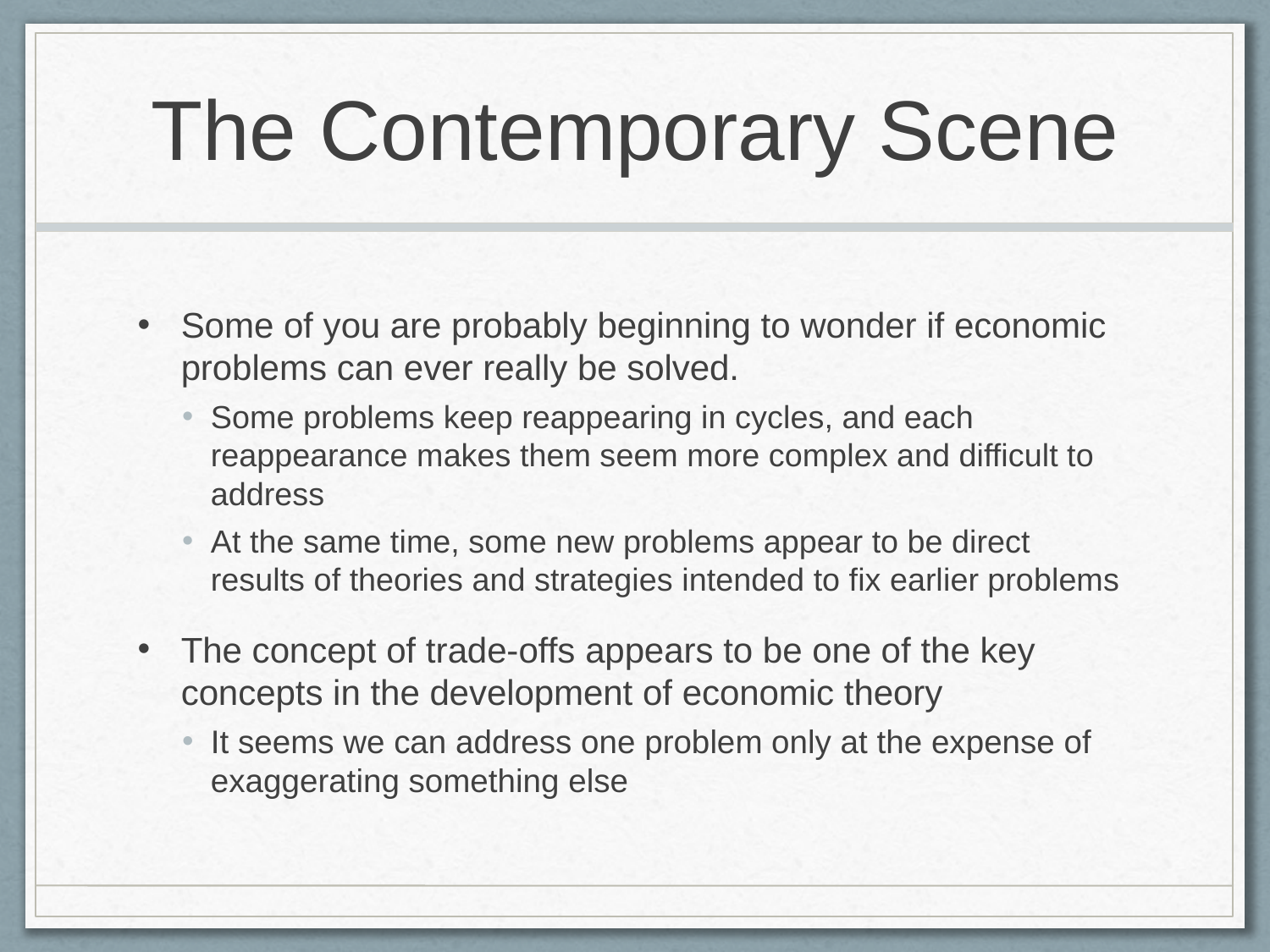

# The Contemporary Scene
Some of you are probably beginning to wonder if economic problems can ever really be solved.
Some problems keep reappearing in cycles, and each reappearance makes them seem more complex and difficult to address
At the same time, some new problems appear to be direct results of theories and strategies intended to fix earlier problems
The concept of trade-offs appears to be one of the key concepts in the development of economic theory
It seems we can address one problem only at the expense of exaggerating something else